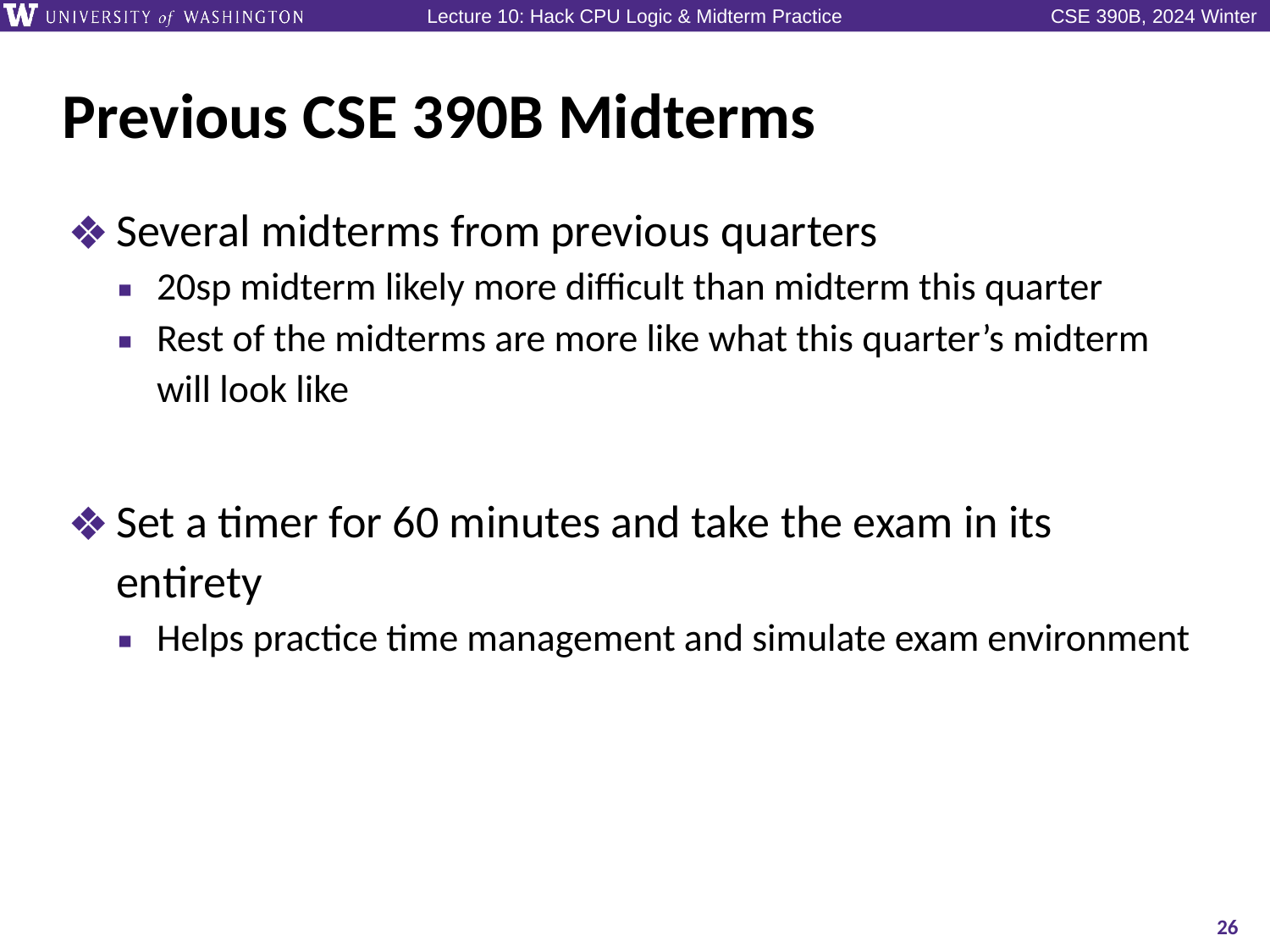

# Previous CSE 390B Midterms
Several midterms from previous quarters
20sp midterm likely more difficult than midterm this quarter
Rest of the midterms are more like what this quarter’s midterm will look like

Set a timer for 60 minutes and take the exam in its entirety
Helps practice time management and simulate exam environment
26